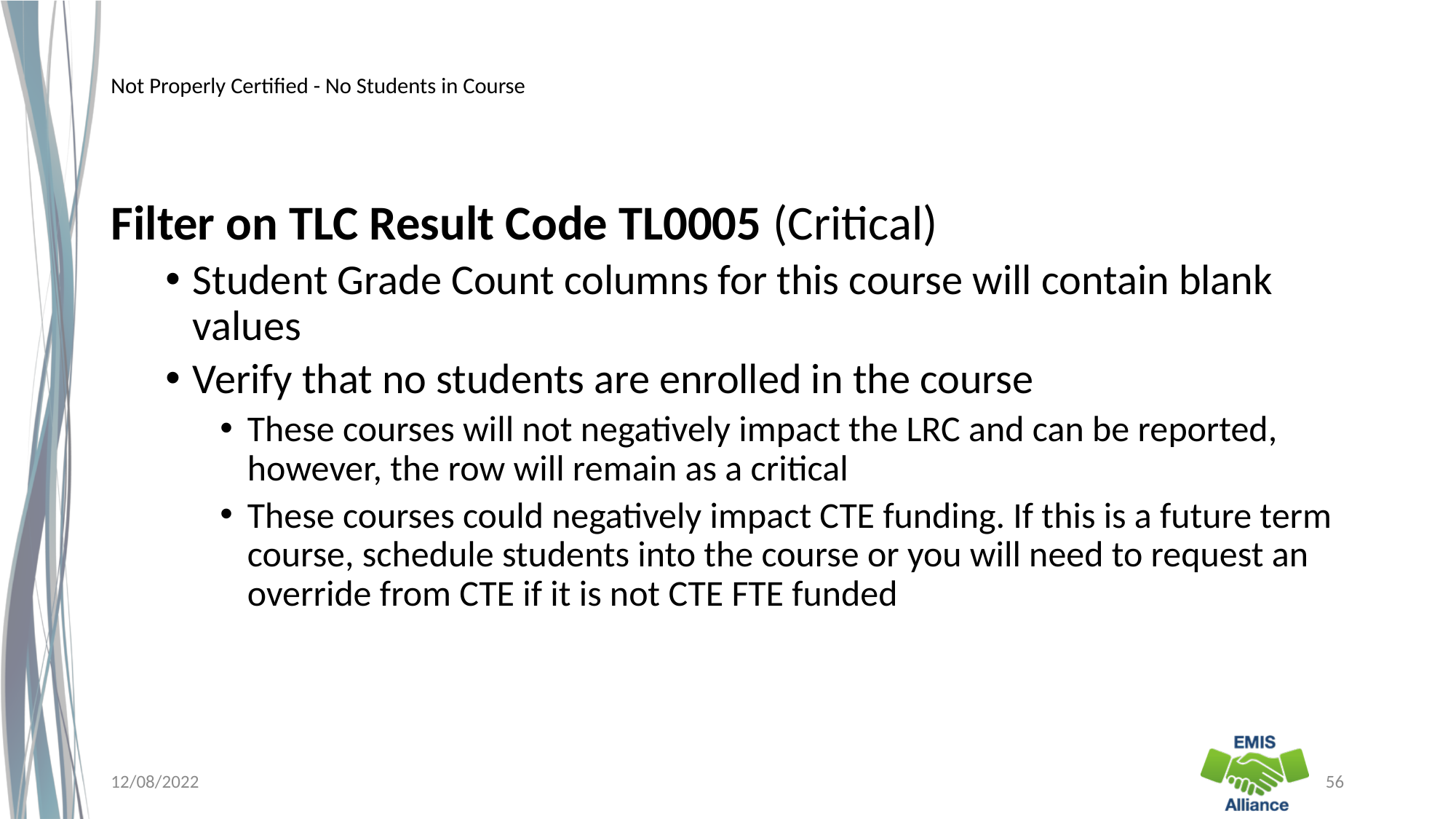

# Not Properly Certified - No Students in Course
Filter on TLC Result Code TL0005 (Critical)
Student Grade Count columns for this course will contain blank values
Verify that no students are enrolled in the course
These courses will not negatively impact the LRC and can be reported, however, the row will remain as a critical
These courses could negatively impact CTE funding. If this is a future term course, schedule students into the course or you will need to request an override from CTE if it is not CTE FTE funded
12/08/2022
56